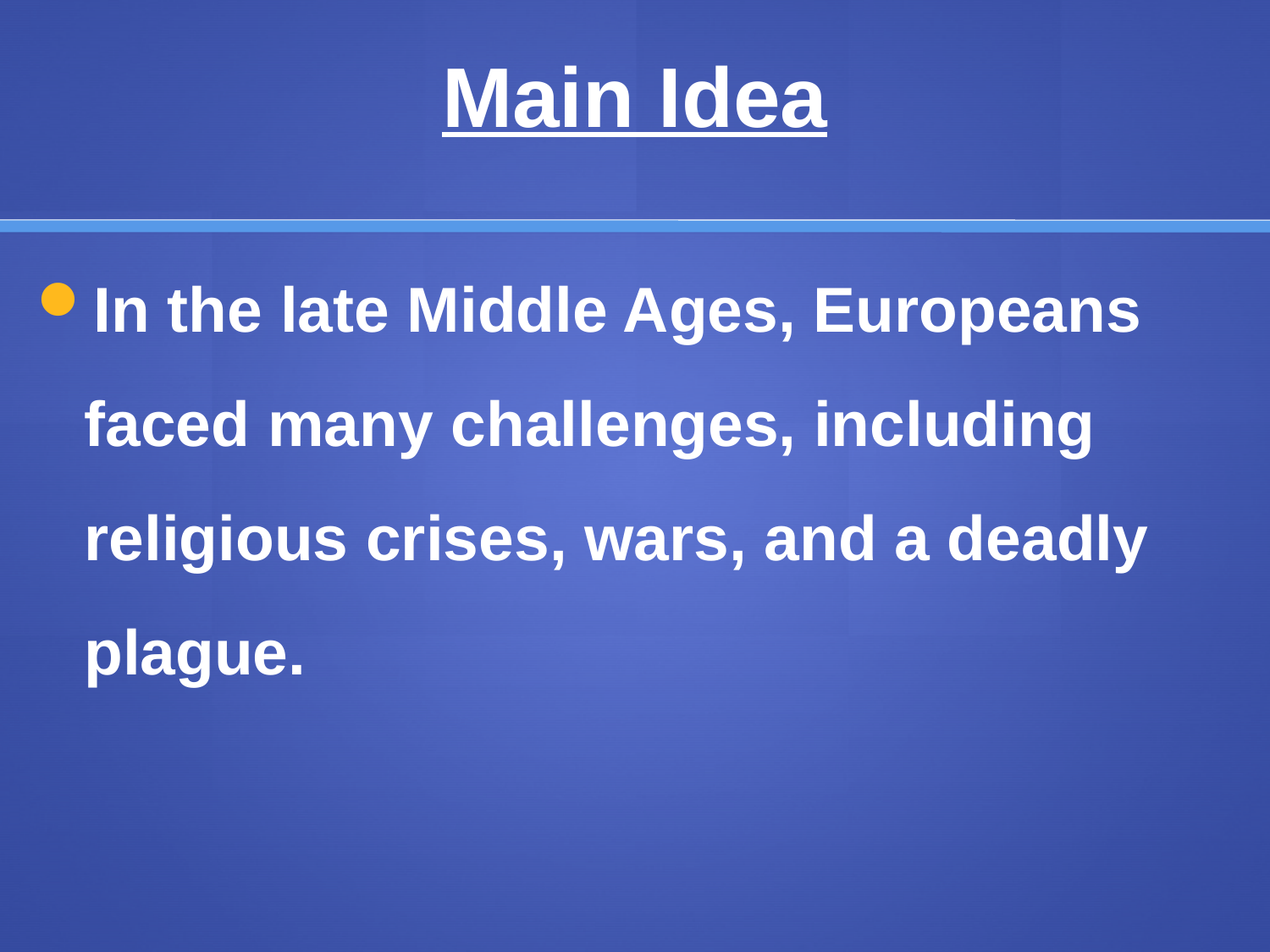

# Main Idea
In the late Middle Ages, Europeans faced many challenges, including religious crises, wars, and a deadly plague.